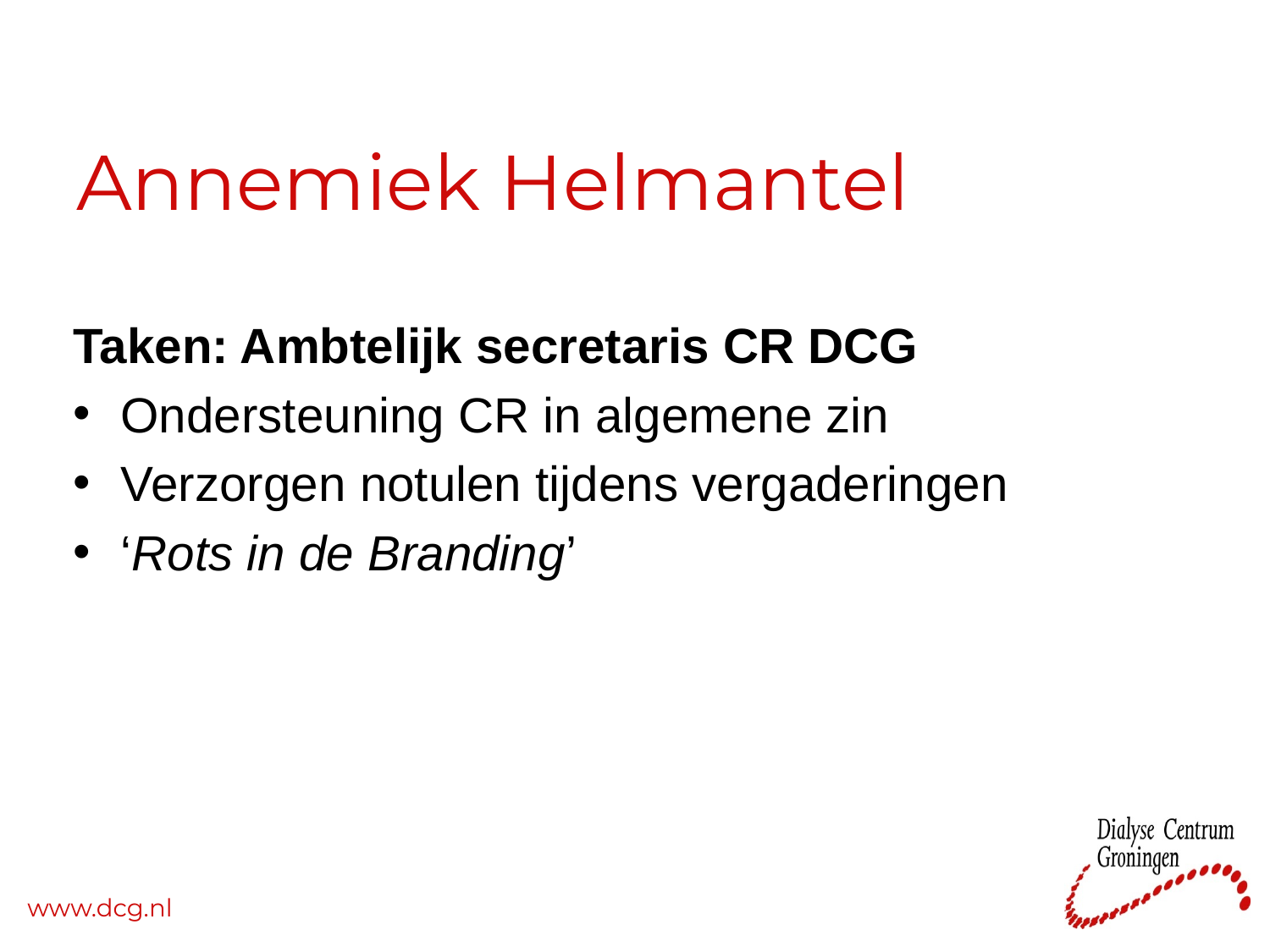

# Annemiek Helmantel
Taken: Ambtelijk secretaris CR DCG
Ondersteuning CR in algemene zin
Verzorgen notulen tijdens vergaderingen
‘Rots in de Branding’